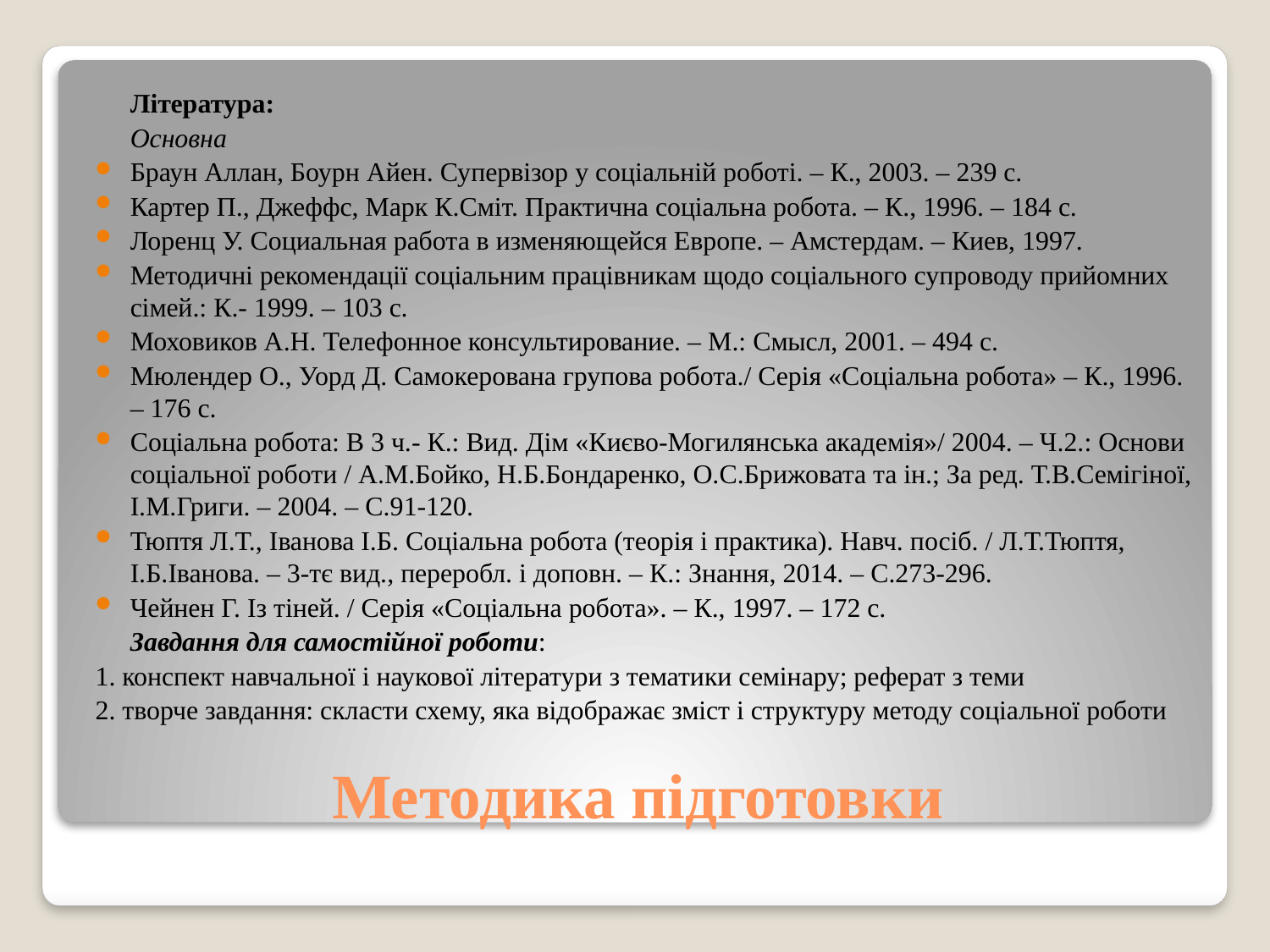

Література:
				Основна
Браун Аллан, Боурн Айен. Супервізор у соціальній роботі. – К., 2003. – 239 с.
Картер П., Джеффс, Марк К.Сміт. Практична соціальна робота. – К., 1996. – 184 с.
Лоренц У. Социальная работа в изменяющейся Европе. – Амстердам. – Киев, 1997.
Методичні рекомендації соціальним працівникам щодо соціального супроводу прийомних сімей.: К.- 1999. – 103 с.
Моховиков А.Н. Телефонное консультирование. – М.: Смысл, 2001. – 494 с.
Мюлендер О., Уорд Д. Самокерована групова робота./ Серія «Соціальна робота» – К., 1996. – 176 с.
Соціальна робота: В 3 ч.- К.: Вид. Дім «Києво-Могилянська академія»/ 2004. – Ч.2.: Основи соціальної роботи / А.М.Бойко, Н.Б.Бондаренко, О.С.Брижовата та ін.; За ред. Т.В.Семігіної, І.М.Григи. – 2004. – С.91-120.
Тюптя Л.Т., Іванова І.Б. Соціальна робота (теорія і практика). Навч. посіб. / Л.Т.Тюптя, І.Б.Іванова. – 3-тє вид., переробл. і доповн. – К.: Знання, 2014. – С.273-296.
Чейнен Г. Із тіней. / Серія «Соціальна робота». – К., 1997. – 172 с.
	Завдання для самостійної роботи:
1. конспект навчальної і наукової літератури з тематики семінару; реферат з теми
2. творче завдання: скласти схему, яка відображає зміст і структуру методу соціальної роботи

# Методика підготовки